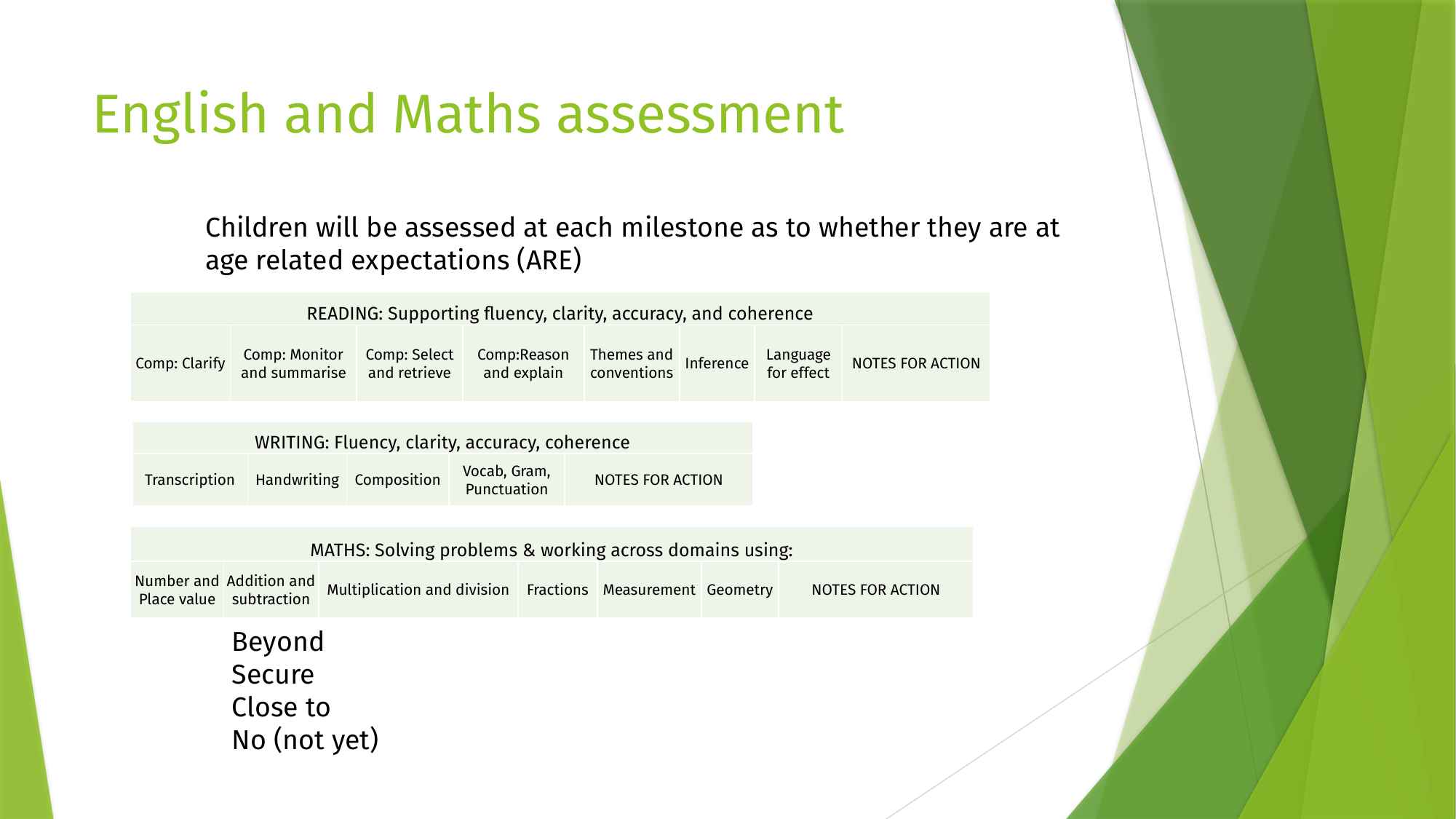

# English and Maths assessment
Children will be assessed at each milestone as to whether they are at
age related expectations (ARE)

| READING: Supporting fluency, clarity, accuracy, and coherence |  |  |  |  |  |  |  |
| --- | --- | --- | --- | --- | --- | --- | --- |
| Comp: Clarify | Comp: Monitor and summarise | Comp: Select and retrieve | Comp:Reason and explain | Themes and conventions | Inference | Language for effect | NOTES FOR ACTION |
| WRITING: Fluency, clarity, accuracy, coherence |  |  |  |  |
| --- | --- | --- | --- | --- |
| Transcription | Handwriting | Composition | Vocab, Gram, Punctuation | NOTES FOR ACTION |
| MATHS: Solving problems & working across domains using: |  |  |  |  |  |  |
| --- | --- | --- | --- | --- | --- | --- |
| Number and Place value | Addition and subtraction | Multiplication and division | Fractions | Measurement | Geometry | NOTES FOR ACTION |
Beyond
Secure
Close to
No (not yet)